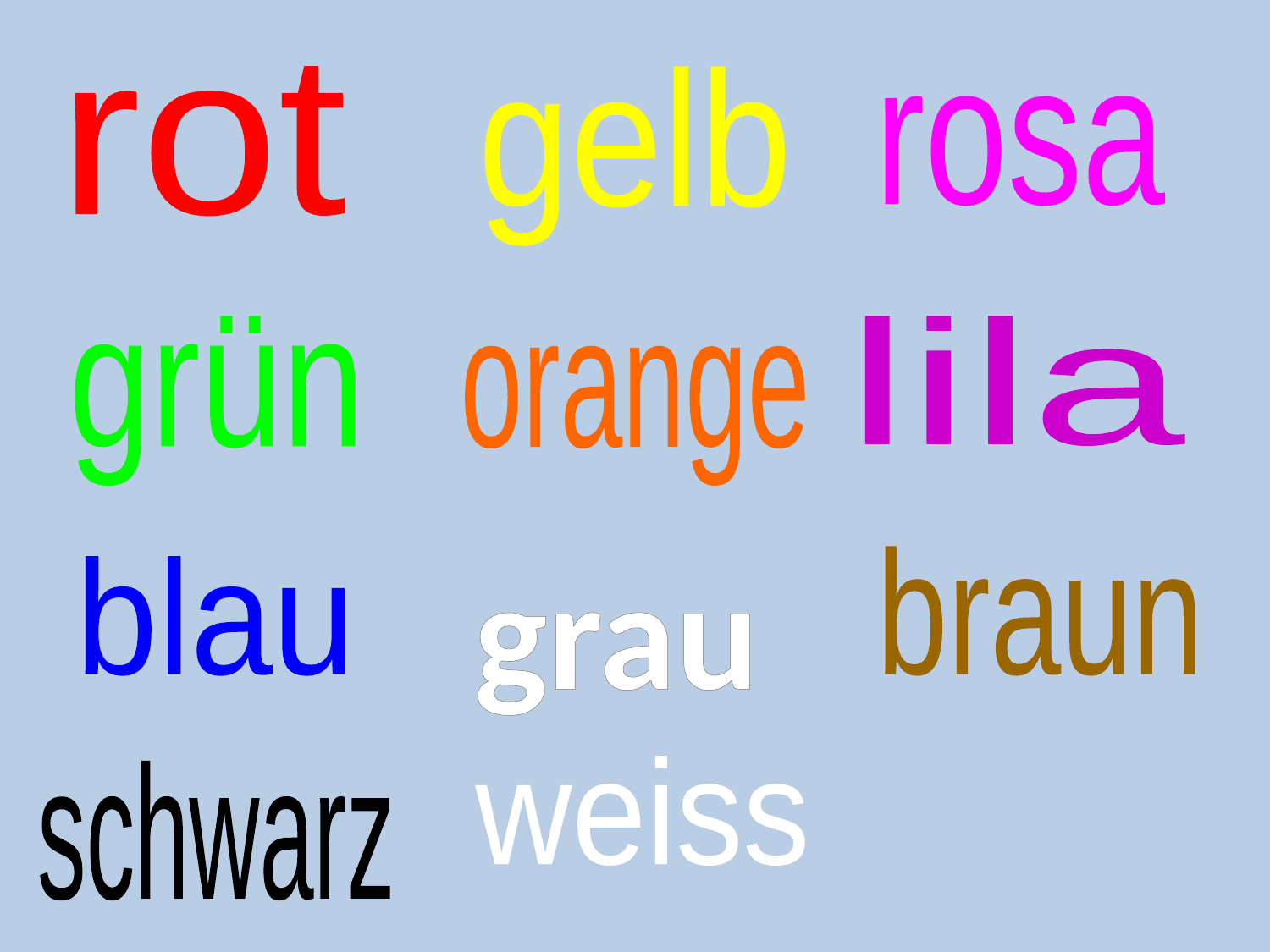

rot
gelb
rosa
grün
lila
orange
grau
braun
blau
weiss
schwarz